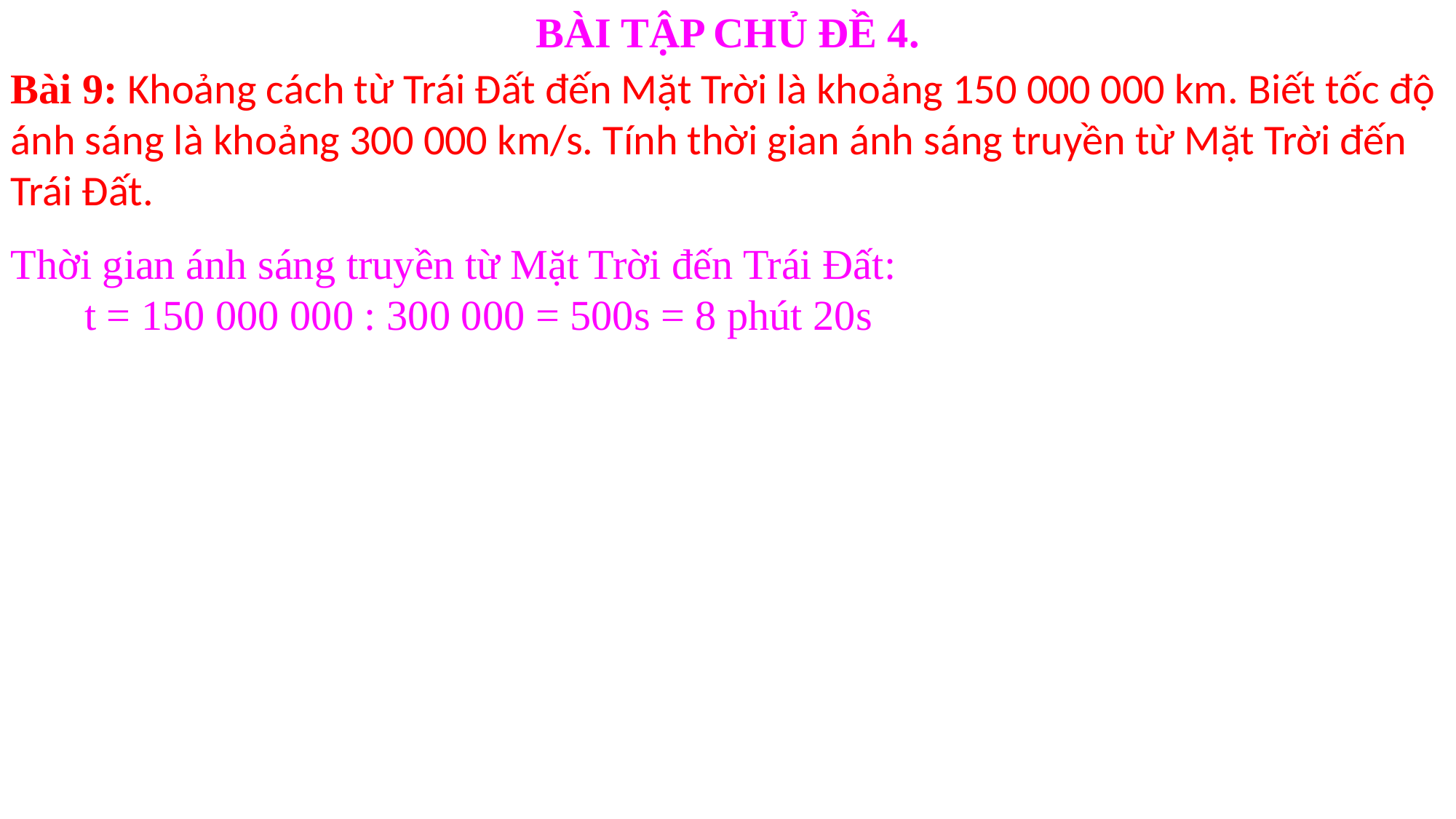

BÀI TẬP CHỦ ĐỀ 4.
Bài 9: Khoảng cách từ Trái Đất đến Mặt Trời là khoảng 150 000 000 km. Biết tốc độ ánh sáng là khoảng 300 000 km/s. Tính thời gian ánh sáng truyền từ Mặt Trời đến Trái Đất.
Thời gian ánh sáng truyền từ Mặt Trời đến Trái Đất:
       t = 150 000 000 : 300 000 = 500s = 8 phút 20s